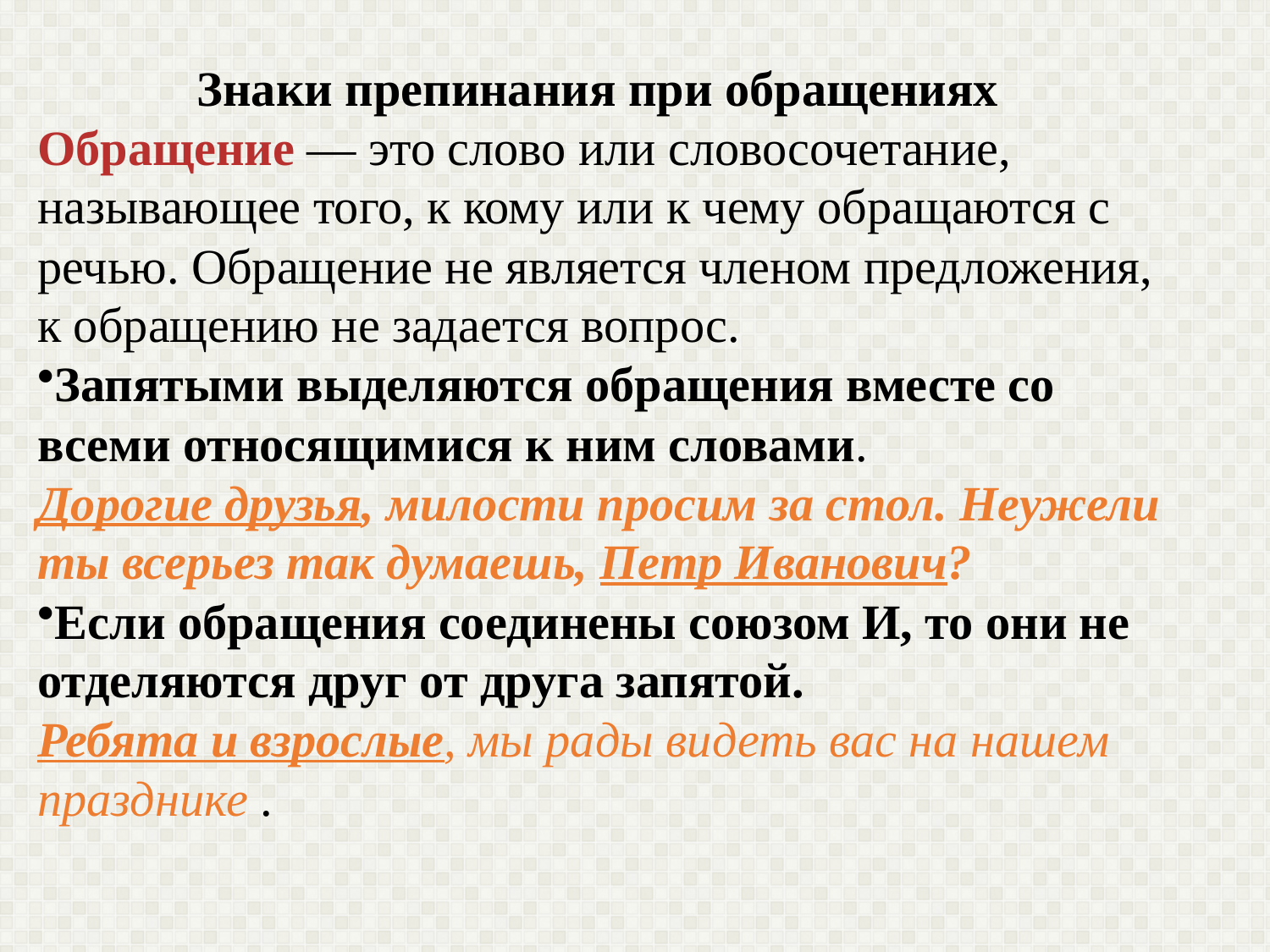

Знаки препинания при обращениях
Обращение — это слово или словосочетание, называющее того, к кому или к чему обращаются с речью. Обращение не является членом предложения, к обращению не задается вопрос.
Запятыми выделяются обращения вместе со всеми относящимися к ним словами.
Дорогие друзья, милости просим за стол. Неужели ты всерьез так думаешь, Петр Иванович?
Если обращения соединены союзом И, то они не отделяются друг от друга запятой.
Ребята и взрослые, мы рады видеть вас на нашем празднике .